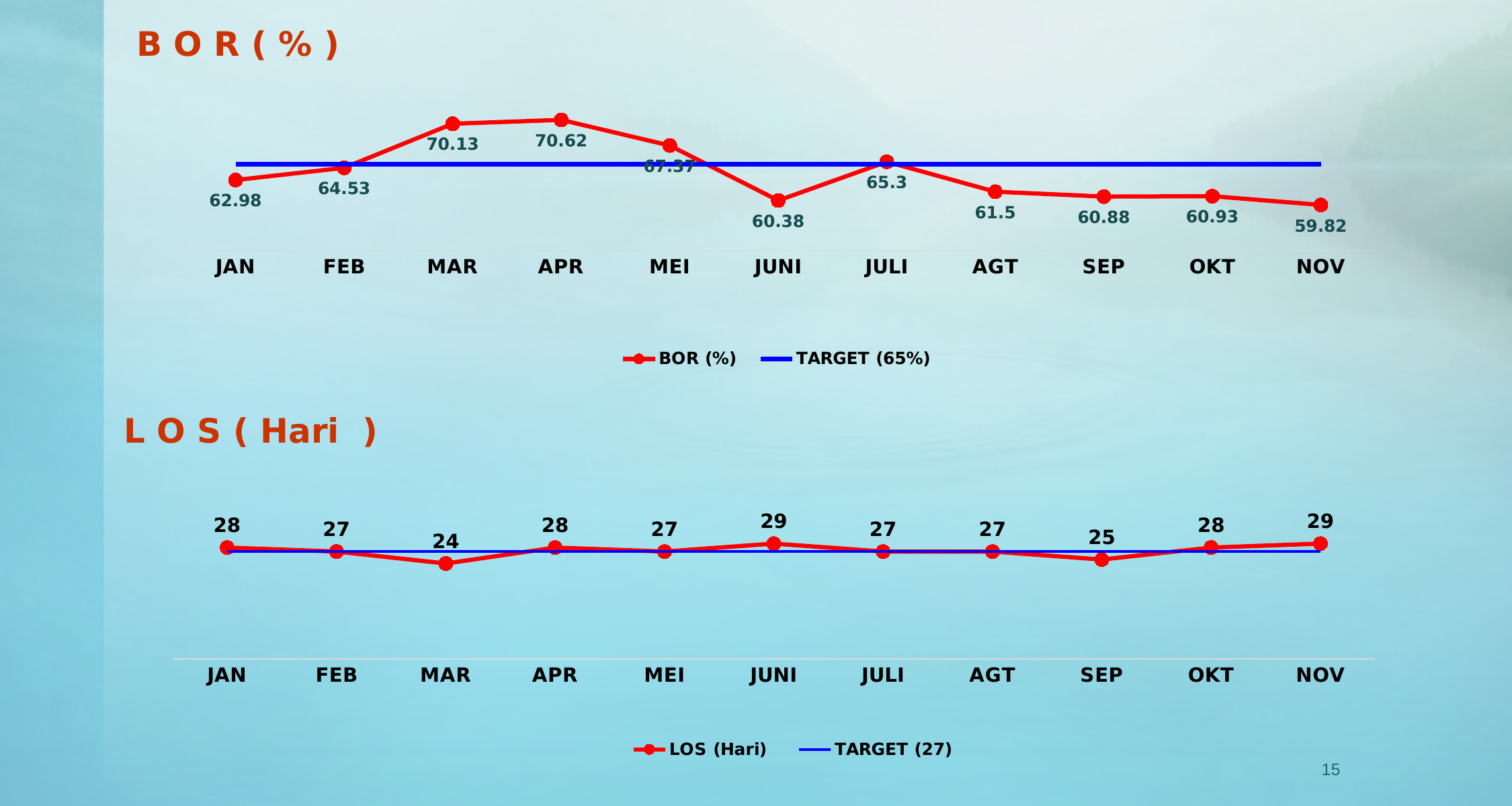

# B O R ( % )

### Chart

| Category | BOR (%) | TARGET (65%) |
|---|---|---|
| JAN | 62.98 | 65.0 |
| FEB | 64.53 | 65.0 |
| MAR | 70.13 | 65.0 |
| APR | 70.61999999999999 | 65.0 |
| MEI | 67.36999999999999 | 65.0 |
| JUNI | 60.379999999999995 | 65.0 |
| JULI | 65.3 | 65.0 |
| AGT | 61.5 | 65.0 |
| SEP | 60.879999999999995 | 65.0 |
| OKT | 60.93 | 65.0 |
| NOV | 59.82 | 65.0 |
L O S ( Hari  )

### Chart

| Category | LOS (Hari) | TARGET (27) |
|---|---|---|
| JAN | 28.0 | 27.0 |
| FEB | 27.0 | 27.0 |
| MAR | 24.0 | 27.0 |
| APR | 28.0 | 27.0 |
| MEI | 27.0 | 27.0 |
| JUNI | 29.0 | 27.0 |
| JULI | 27.0 | 27.0 |
| AGT | 27.0 | 27.0 |
| SEP | 25.0 | 27.0 |
| OKT | 28.0 | 27.0 |
| NOV | 29.0 | 27.0 |
15